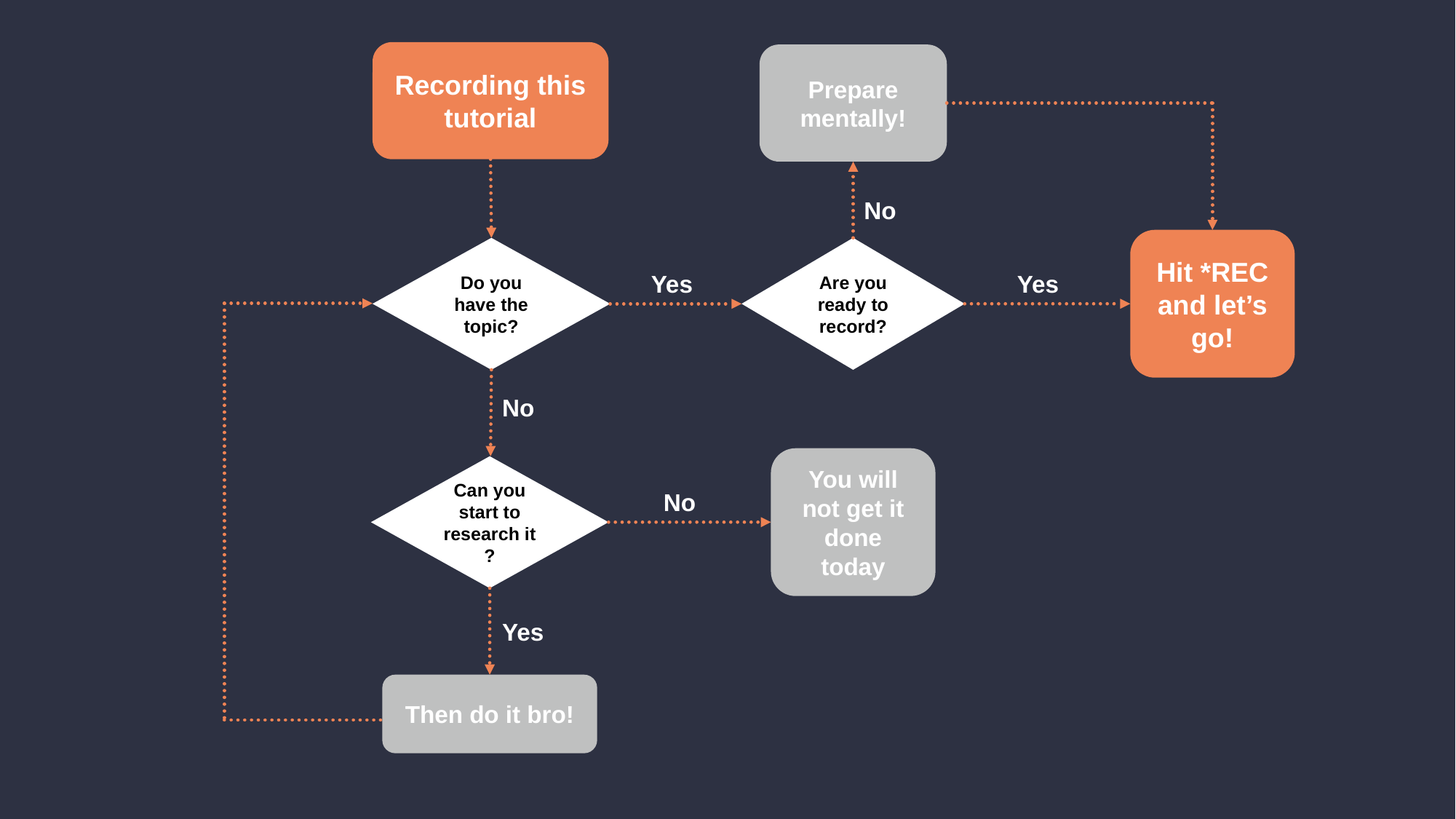

Recording this tutorial
Prepare mentally!
No
Hit *REC and let’s go!
Do you have the topic?
Are you ready to record?
Yes
Yes
No
You will not get it done today
Can you start to research it ?
No
Yes
Then do it bro!